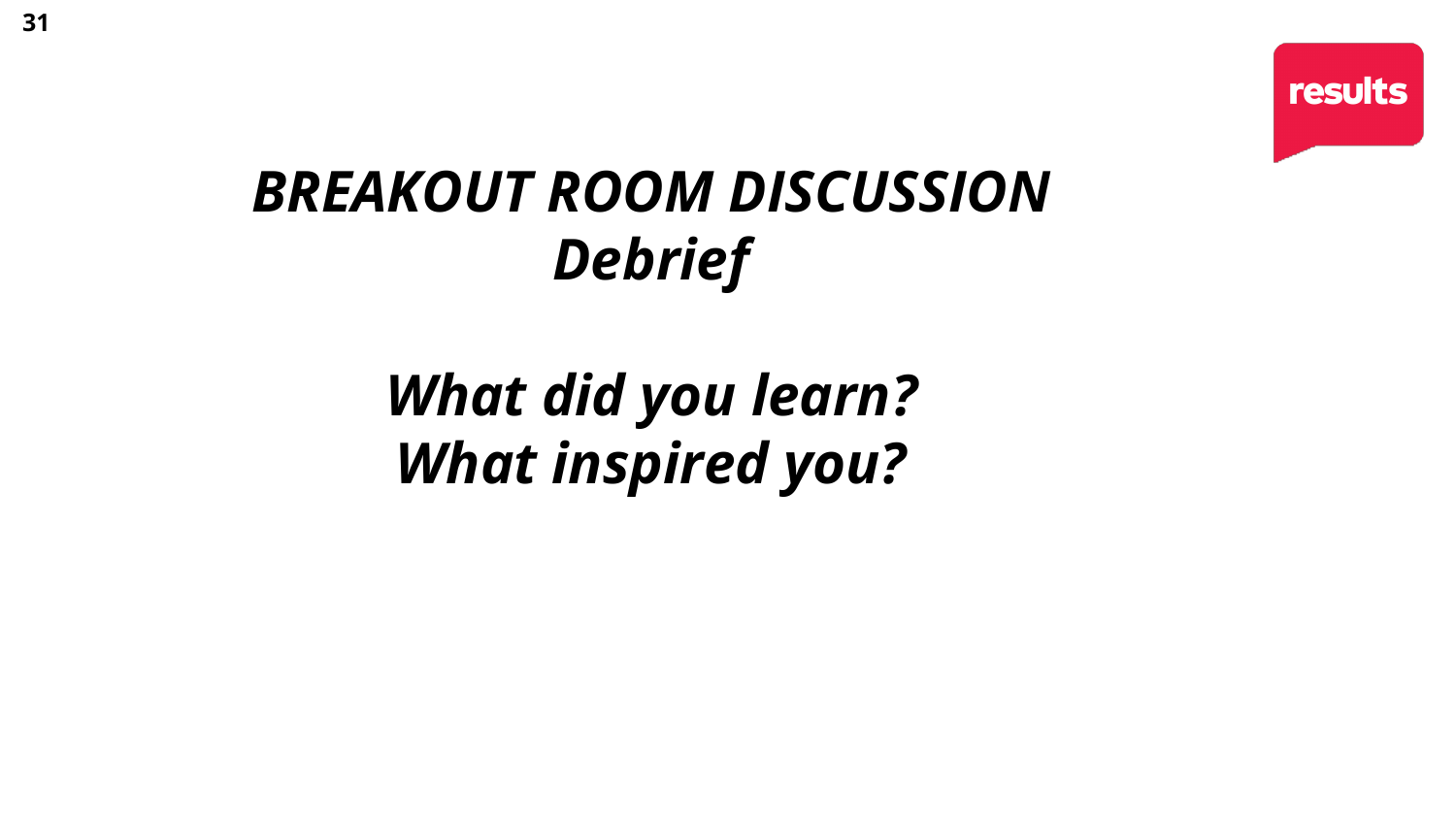

31
# BREAKOUT ROOM DISCUSSION Debrief What did you learn? What inspired you?